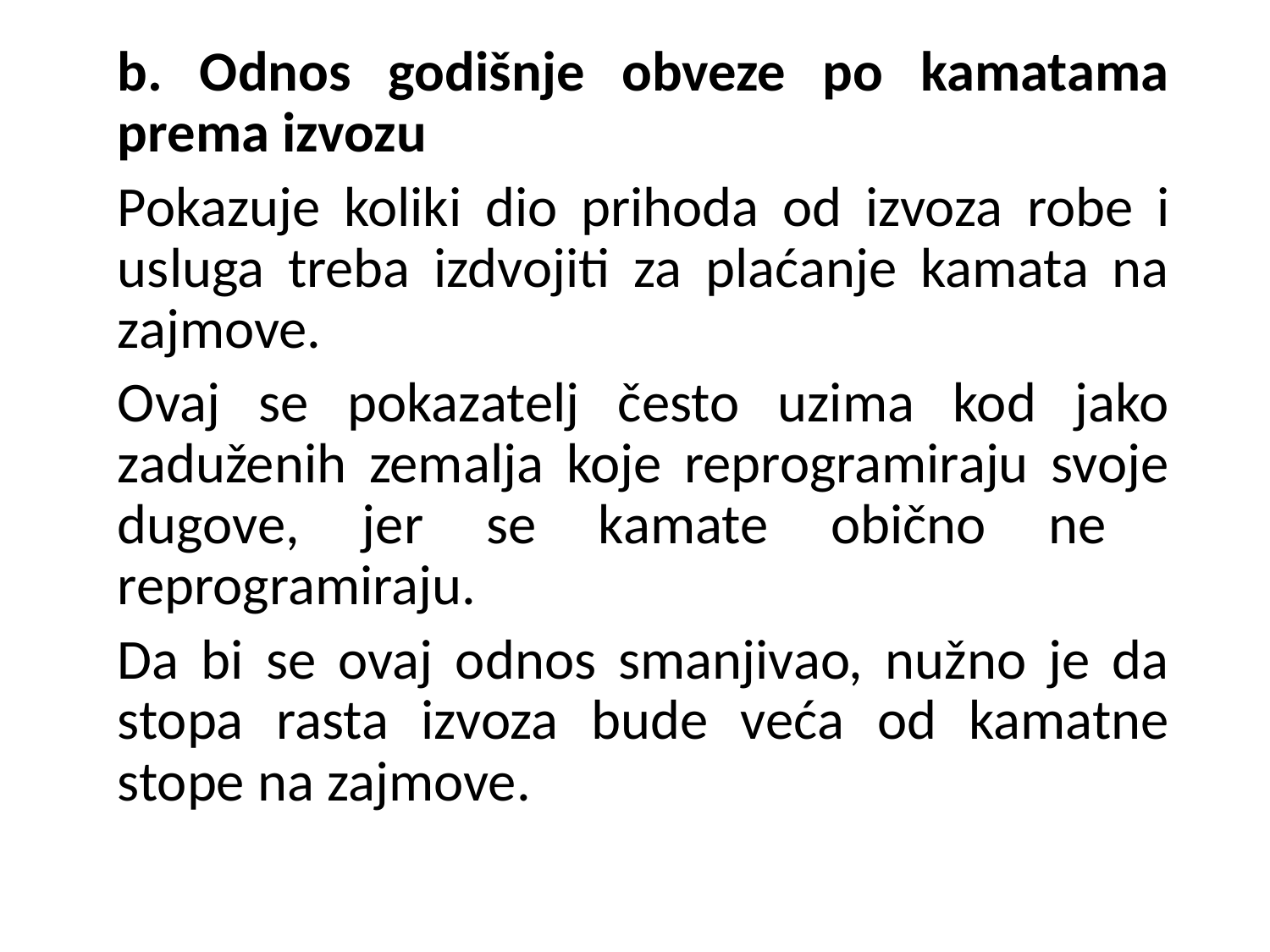

b. Odnos godišnje obveze po kamatama prema izvozu
Pokazuje koliki dio prihoda od izvoza robe i usluga treba izdvojiti za plaćanje kamata na zajmove.
Ovaj se pokazatelj često uzima kod jako zaduženih zemalja koje reprogramiraju svoje dugove, jer se kamate obično ne  reprogramiraju.
Da bi se ovaj odnos smanjivao, nužno je da stopa rasta izvoza bude veća od kamatne stope na zajmove.